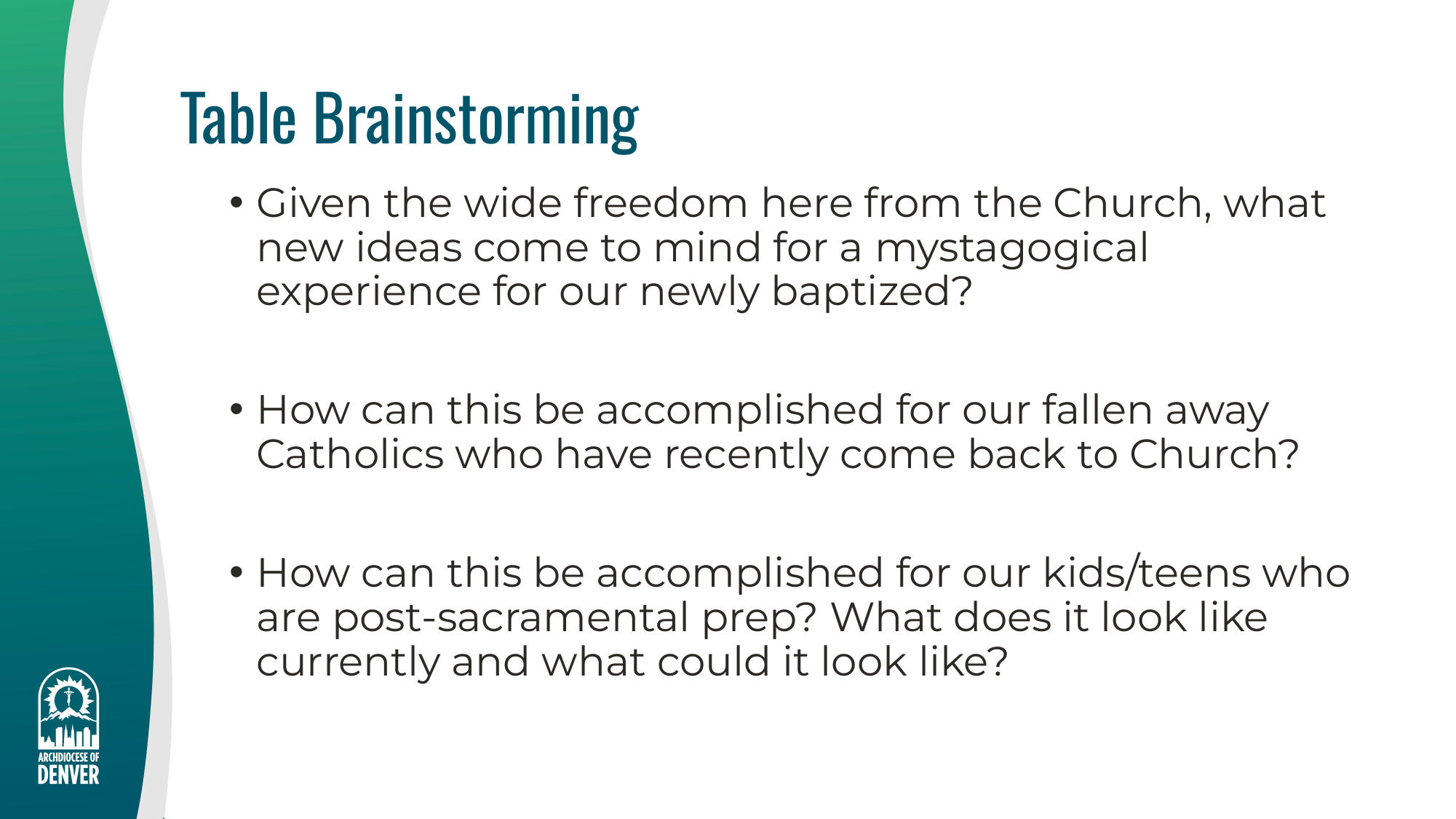

# Table Brainstorming
Given the wide freedom here from the Church, what new ideas come to mind for a mystagogical experience for our newly baptized?

How can this be accomplished for our fallen away Catholics who have recently come back to Church?

How can this be accomplished for our kids/teens who are post-sacramental prep? What does it look like currently and what could it look like?